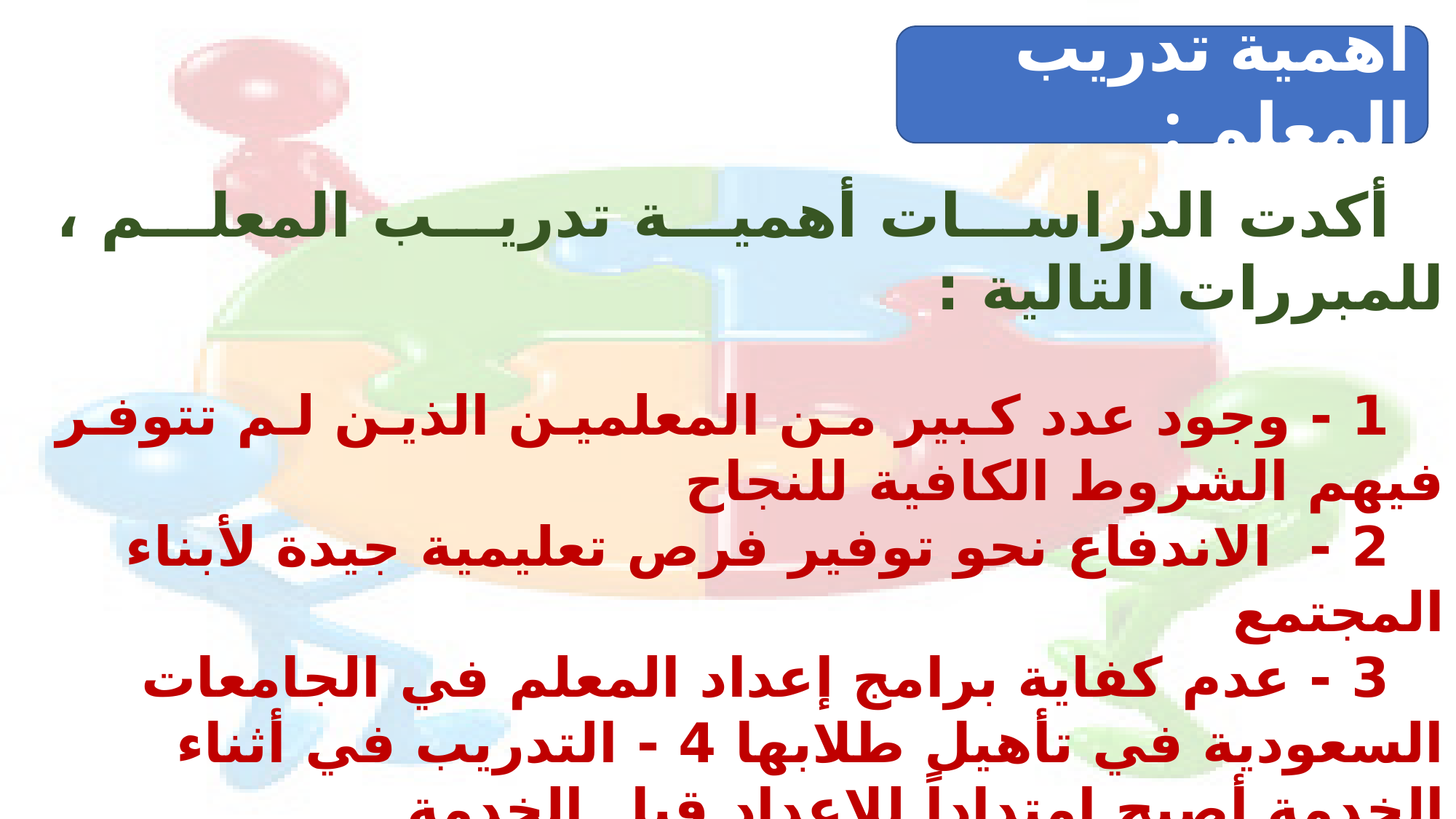

أهمية تدريب المعلم :
أكدت الدراسات أهمية تدريب المعلم ، للمبررات التالية :

1 - وجود عدد كبير من المعلمين الذين لم تتوفر فيهم الشروط الكافية للنجاح
2 -  الاندفاع نحو توفير فرص تعليمية جيدة لأبناء المجتمع
3 - عدم كفاية برامج إعداد المعلم في الجامعات السعودية في تأهيل طلابها 4 - التدريب في أثناء الخدمة أصبح امتداداً للإعداد قبل الخدمة
5 - الارتباط والعلاقة القوية بين برامج التدريب وكفاءة التدريس